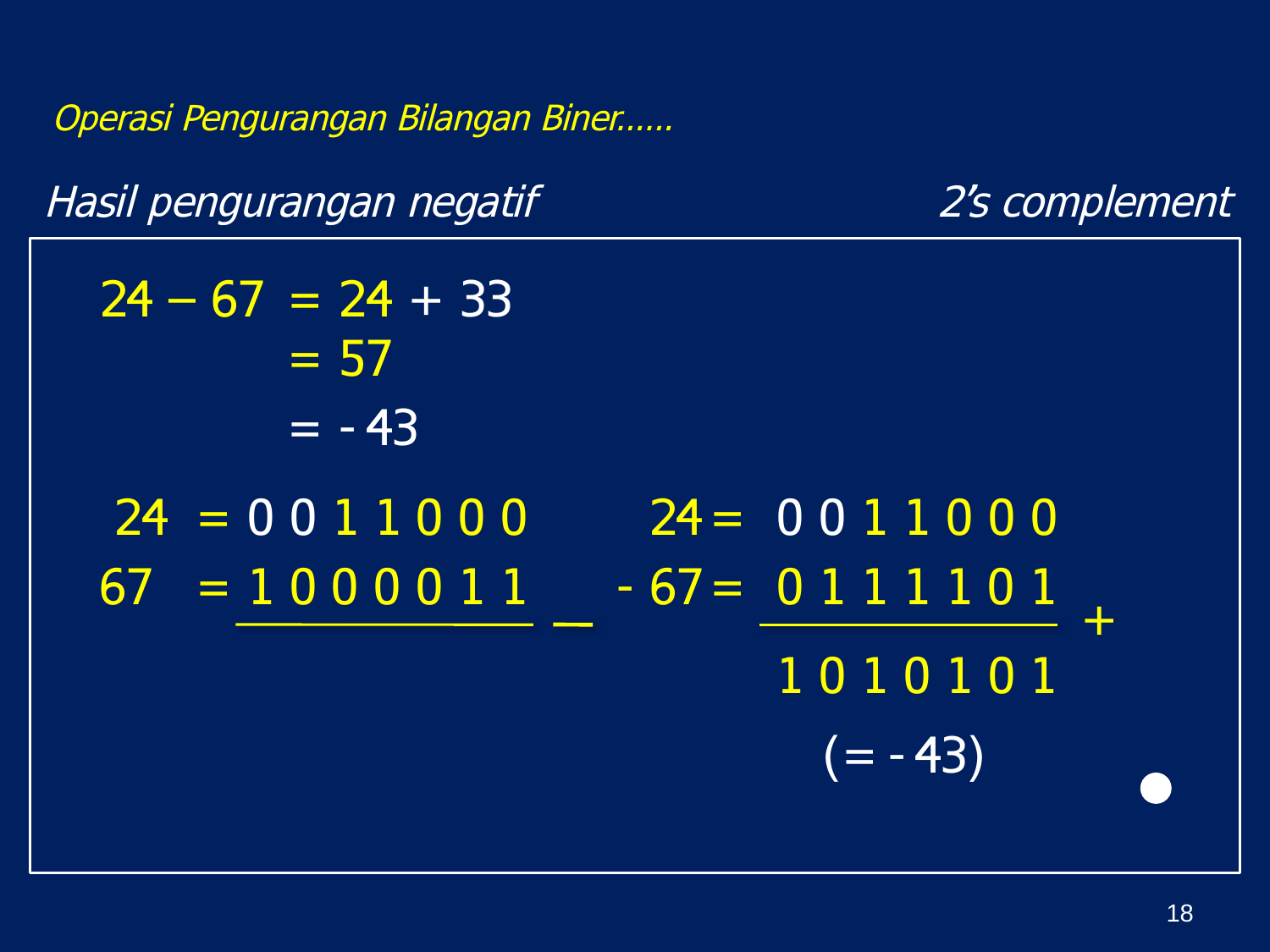

Operasi Pengurangan Bilangan Biner……
Hasil pengurangan negatif
2’s complement

24 – 67
= 24 + 33
= 57
= - 43
24
= 0 0 1 1 0 0 0
24
=  0 0 1 1 0 0 0
= 1 0 0 0 0 1 1
67
- 67
=  0 1 1 1 1 0 1
+
1 0 1 0 1 0 1

(= - 43)

18